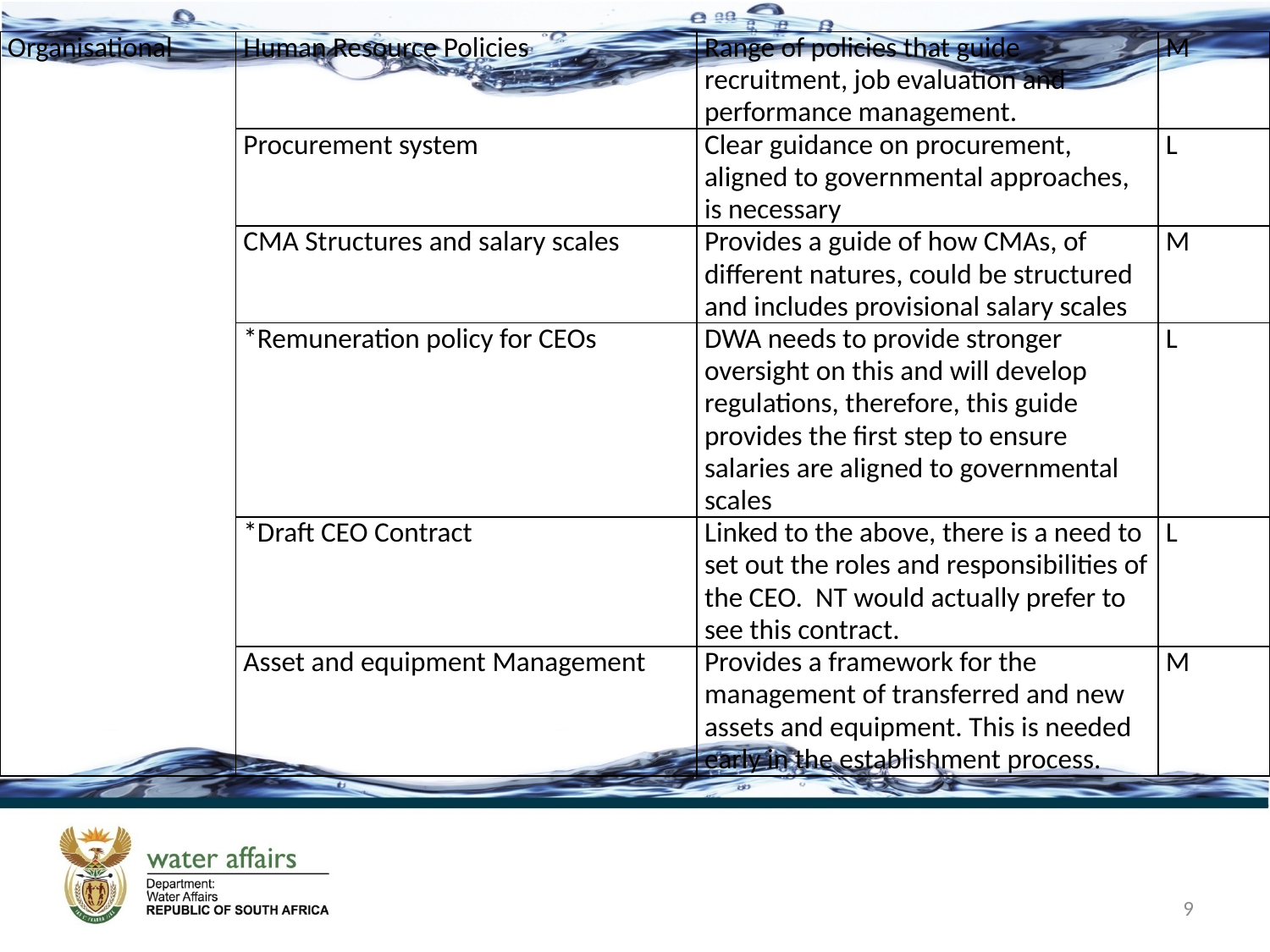

| Organisational | Human Resource Policies | Range of policies that guide recruitment, job evaluation and performance management. | M |
| --- | --- | --- | --- |
|  | Procurement system | Clear guidance on procurement, aligned to governmental approaches, is necessary | L |
|  | CMA Structures and salary scales | Provides a guide of how CMAs, of different natures, could be structured and includes provisional salary scales | M |
|  | \*Remuneration policy for CEOs | DWA needs to provide stronger oversight on this and will develop regulations, therefore, this guide provides the first step to ensure salaries are aligned to governmental scales | L |
|  | \*Draft CEO Contract | Linked to the above, there is a need to set out the roles and responsibilities of the CEO. NT would actually prefer to see this contract. | L |
|  | Asset and equipment Management | Provides a framework for the management of transferred and new assets and equipment. This is needed early in the establishment process. | M |
9